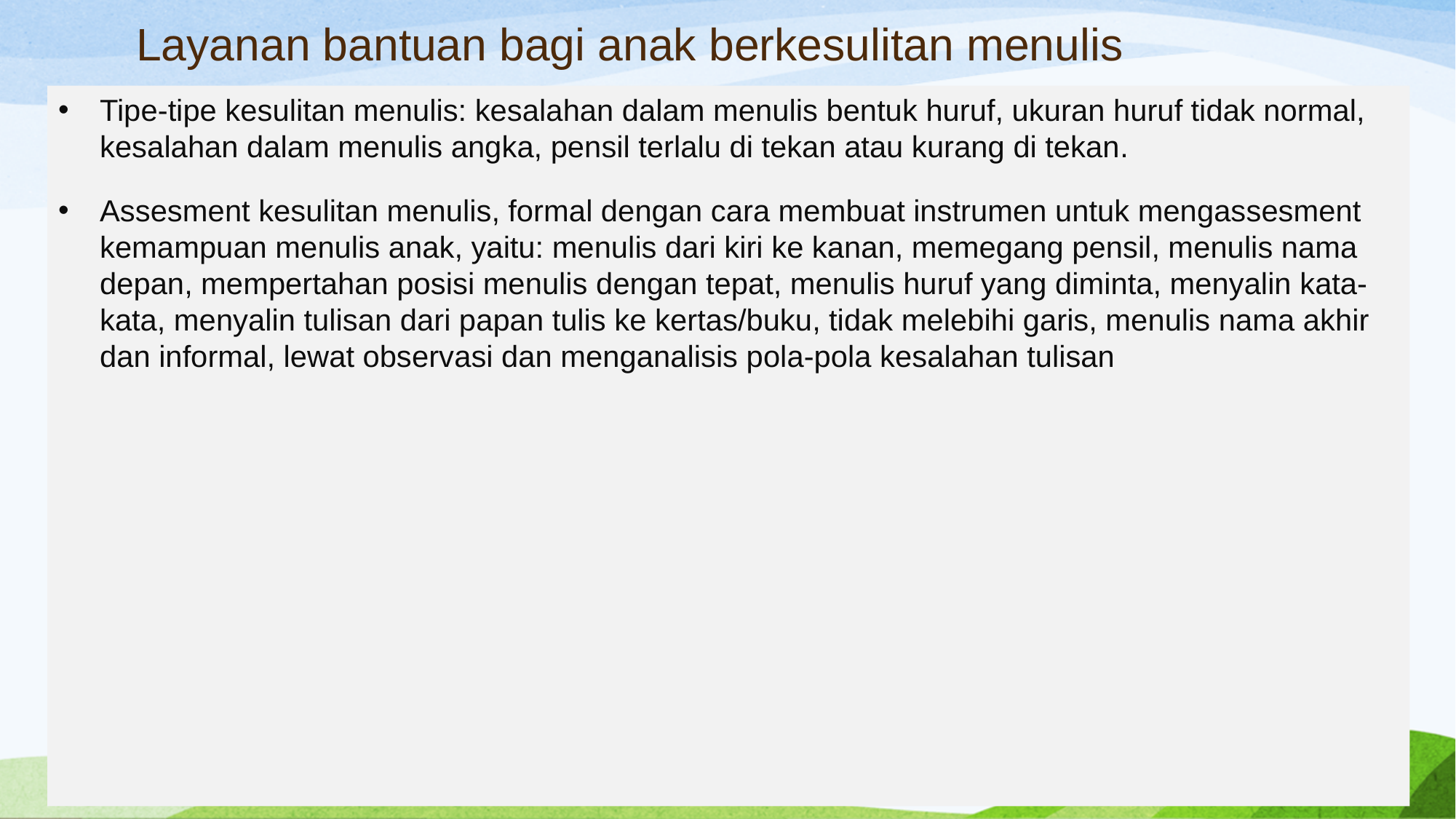

# Layanan bantuan bagi anak berkesulitan menulis
Tipe-tipe kesulitan menulis: kesalahan dalam menulis bentuk huruf, ukuran huruf tidak normal, kesalahan dalam menulis angka, pensil terlalu di tekan atau kurang di tekan.
Assesment kesulitan menulis, formal dengan cara membuat instrumen untuk mengassesment kemampuan menulis anak, yaitu: menulis dari kiri ke kanan, memegang pensil, menulis nama depan, mempertahan posisi menulis dengan tepat, menulis huruf yang diminta, menyalin kata-kata, menyalin tulisan dari papan tulis ke kertas/buku, tidak melebihi garis, menulis nama akhir dan informal, lewat observasi dan menganalisis pola-pola kesalahan tulisan